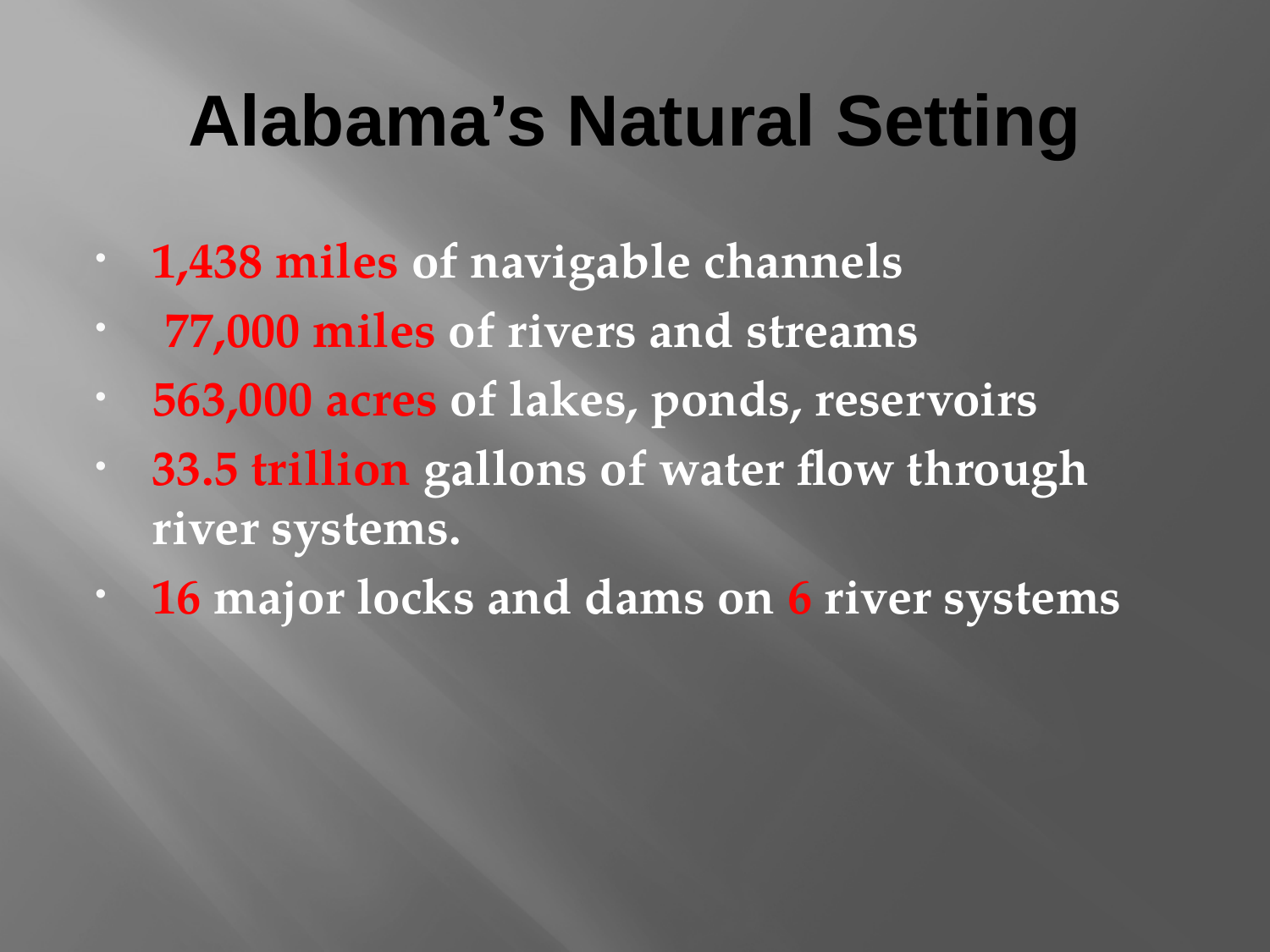

# Alabama’s Natural Setting
1,438 miles of navigable channels
 77,000 miles of rivers and streams
563,000 acres of lakes, ponds, reservoirs
33.5 trillion gallons of water flow through river systems.
16 major locks and dams on 6 river systems